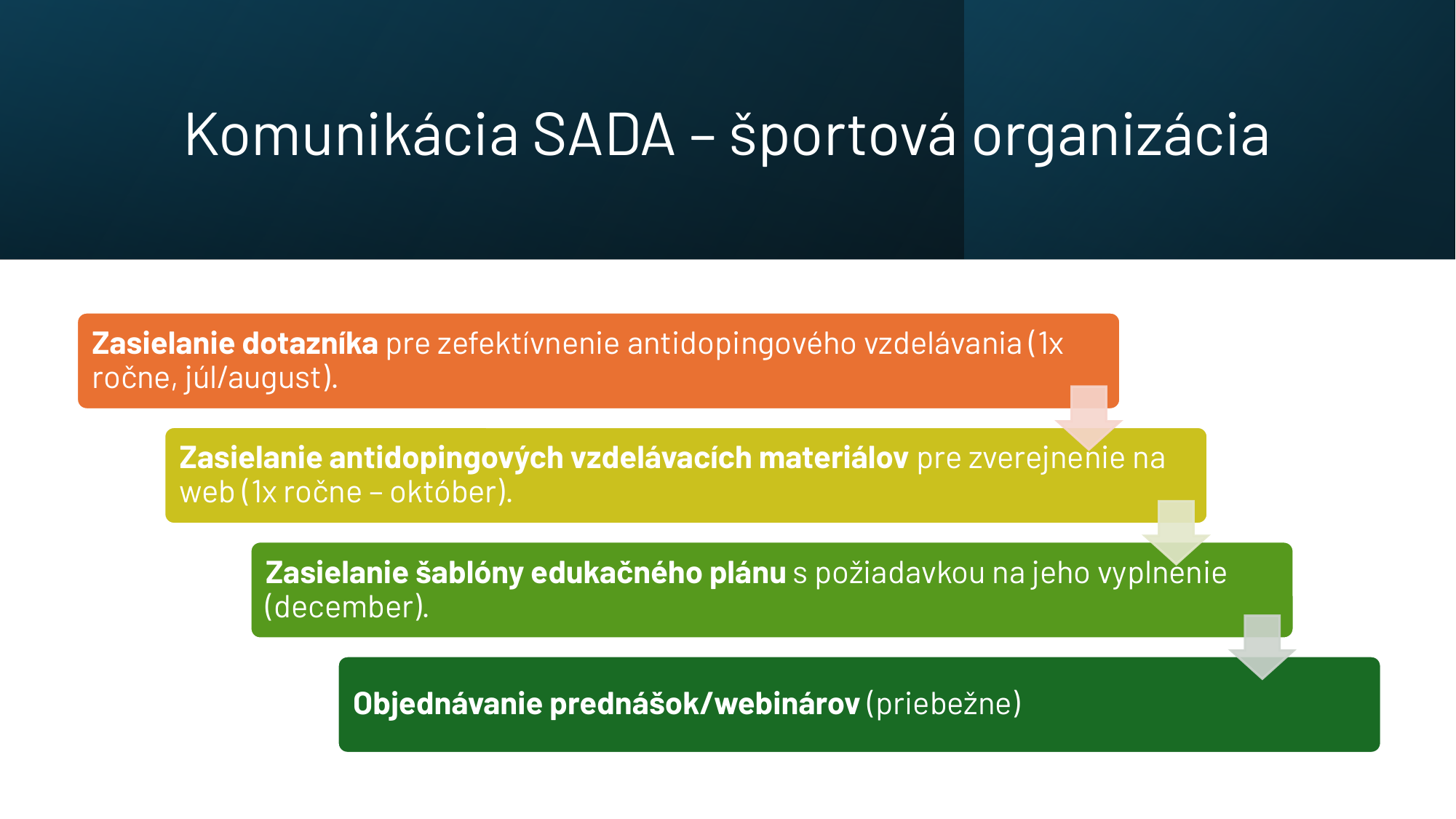

# Komunikácia SADA – športová organizácia
Zasielanie dotazníka pre zefektívnenie antidopingového vzdelávania (1x ročne, júl/august).
Zasielanie antidopingových vzdelávacích materiálov pre zverejnenie na web (1x ročne – október).
Zasielanie šablóny edukačného plánu s požiadavkou na jeho vyplnenie (december).
Objednávanie prednášok/webinárov (priebežne)